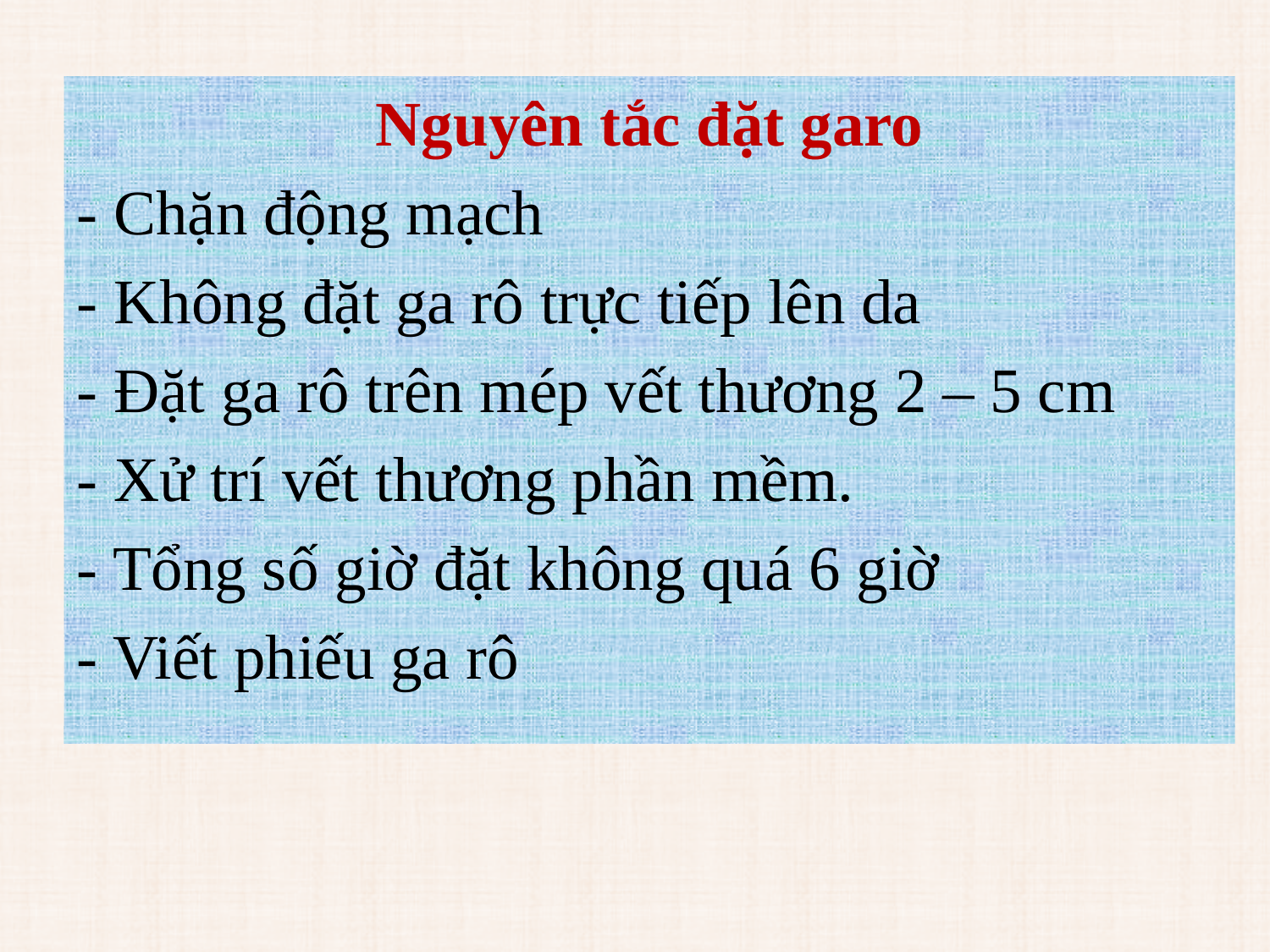

Nguyên tắc đặt garo
- Chặn động mạch
- Không đặt ga rô trực tiếp lên da
- Đặt ga rô trên mép vết thương 2 – 5 cm
- Xử trí vết thương phần mềm.
- Tổng số giờ đặt không quá 6 giờ
- Viết phiếu ga rô